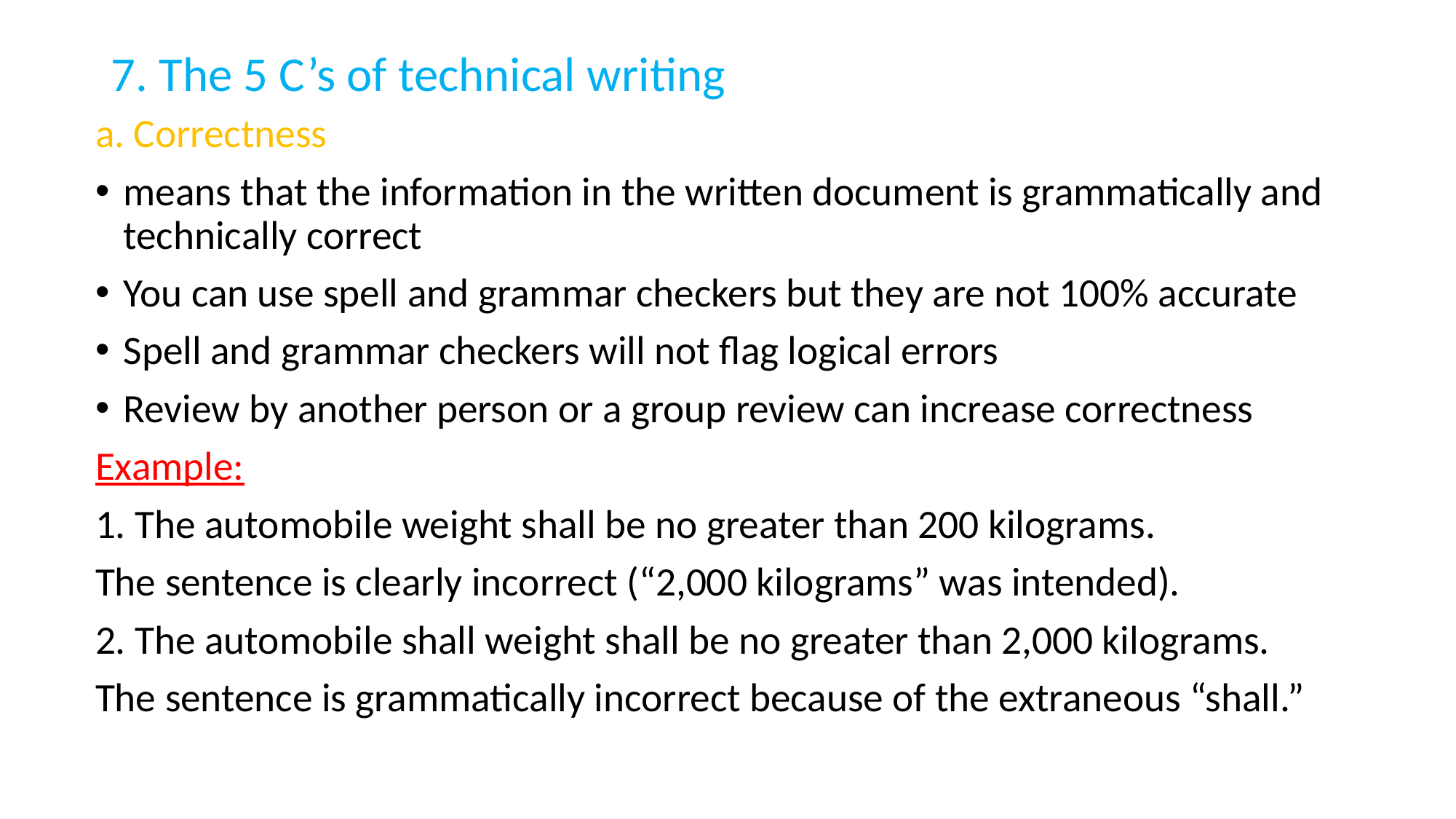

# 7. The 5 C’s of technical writing
a. Correctness
means that the information in the written document is grammatically and technically correct
You can use spell and grammar checkers but they are not 100% accurate
Spell and grammar checkers will not flag logical errors
Review by another person or a group review can increase correctness
Example:
1. The automobile weight shall be no greater than 200 kilograms.
The sentence is clearly incorrect (“2,000 kilograms” was intended).
2. The automobile shall weight shall be no greater than 2,000 kilograms.
The sentence is grammatically incorrect because of the extraneous “shall.”